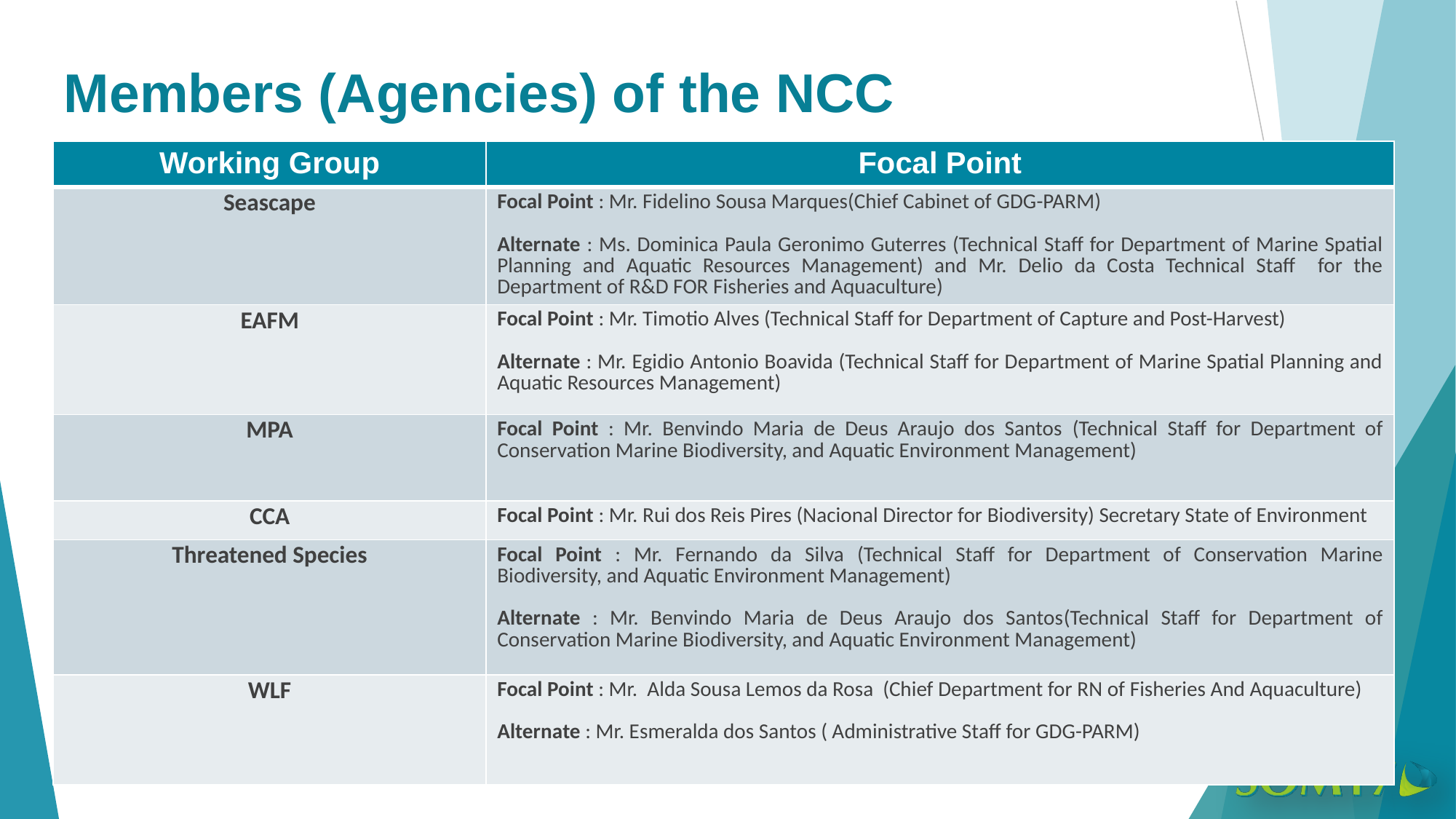

# Members (Agencies) of the NCC
| Working Group | Focal Point |
| --- | --- |
| Seascape | Focal Point : Mr. Fidelino Sousa Marques(Chief Cabinet of GDG-PARM) Alternate : Ms. Dominica Paula Geronimo Guterres (Technical Staff for Department of Marine Spatial Planning and Aquatic Resources Management) and Mr. Delio da Costa Technical Staff for the Department of R&D FOR Fisheries and Aquaculture) |
| EAFM | Focal Point : Mr. Timotio Alves (Technical Staff for Department of Capture and Post-Harvest) Alternate : Mr. Egidio Antonio Boavida (Technical Staff for Department of Marine Spatial Planning and Aquatic Resources Management) |
| MPA | Focal Point : Mr. Benvindo Maria de Deus Araujo dos Santos (Technical Staff for Department of Conservation Marine Biodiversity, and Aquatic Environment Management) |
| CCA | Focal Point : Mr. Rui dos Reis Pires (Nacional Director for Biodiversity) Secretary State of Environment |
| Threatened Species | Focal Point : Mr. Fernando da Silva (Technical Staff for Department of Conservation Marine Biodiversity, and Aquatic Environment Management) Alternate : Mr. Benvindo Maria de Deus Araujo dos Santos(Technical Staff for Department of Conservation Marine Biodiversity, and Aquatic Environment Management) |
| WLF | Focal Point : Mr. Alda Sousa Lemos da Rosa (Chief Department for RN of Fisheries And Aquaculture) Alternate : Mr. Esmeralda dos Santos ( Administrative Staff for GDG-PARM) |